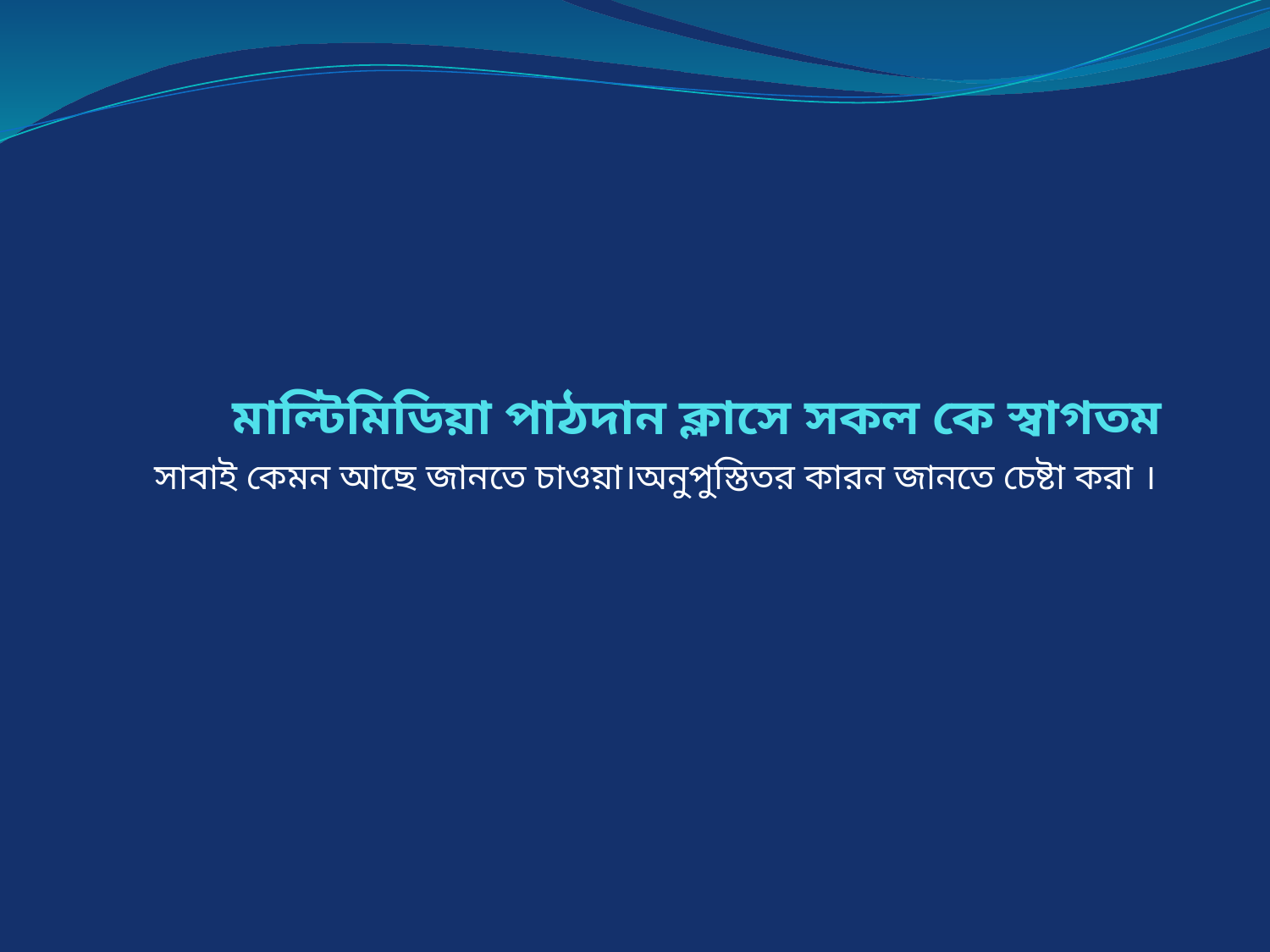

# মাল্টিমিডিয়া পাঠদান ক্লাসে সকল কে স্বাগতম
সাবাই কেমন আছে জানতে চাওয়া।অনুপুস্তিতর কারন জানতে চেষ্টা করা ।